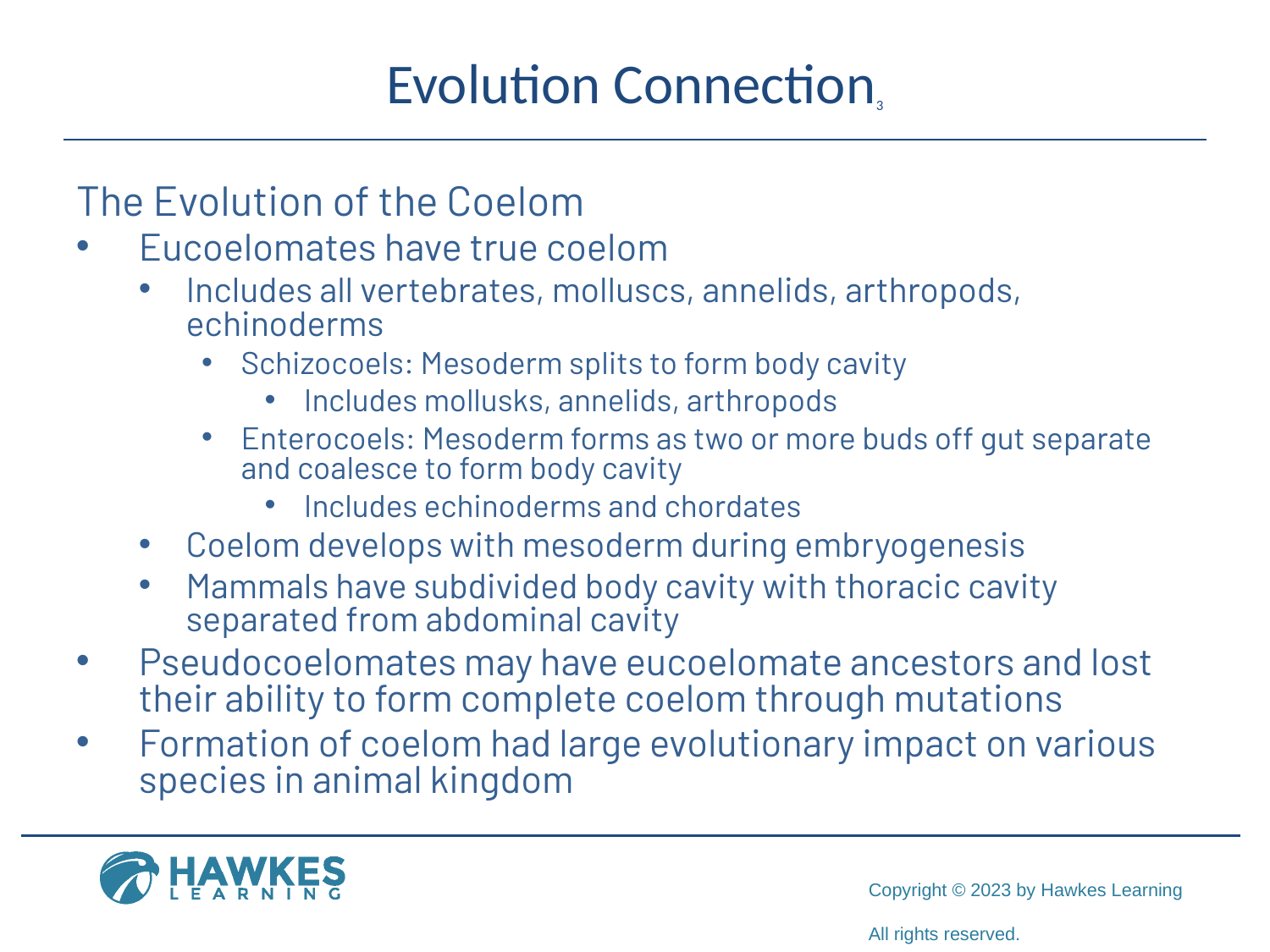

# Evolution Connection3
The Evolution of the Coelom
Eucoelomates have true coelom
Includes all vertebrates, molluscs, annelids, arthropods, echinoderms
Schizocoels: Mesoderm splits to form body cavity
Includes mollusks, annelids, arthropods
Enterocoels: Mesoderm forms as two or more buds off gut separate and coalesce to form body cavity
Includes echinoderms and chordates
Coelom develops with mesoderm during embryogenesis
Mammals have subdivided body cavity with thoracic cavity separated from abdominal cavity
Pseudocoelomates may have eucoelomate ancestors and lost their ability to form complete coelom through mutations
Formation of coelom had large evolutionary impact on various species in animal kingdom